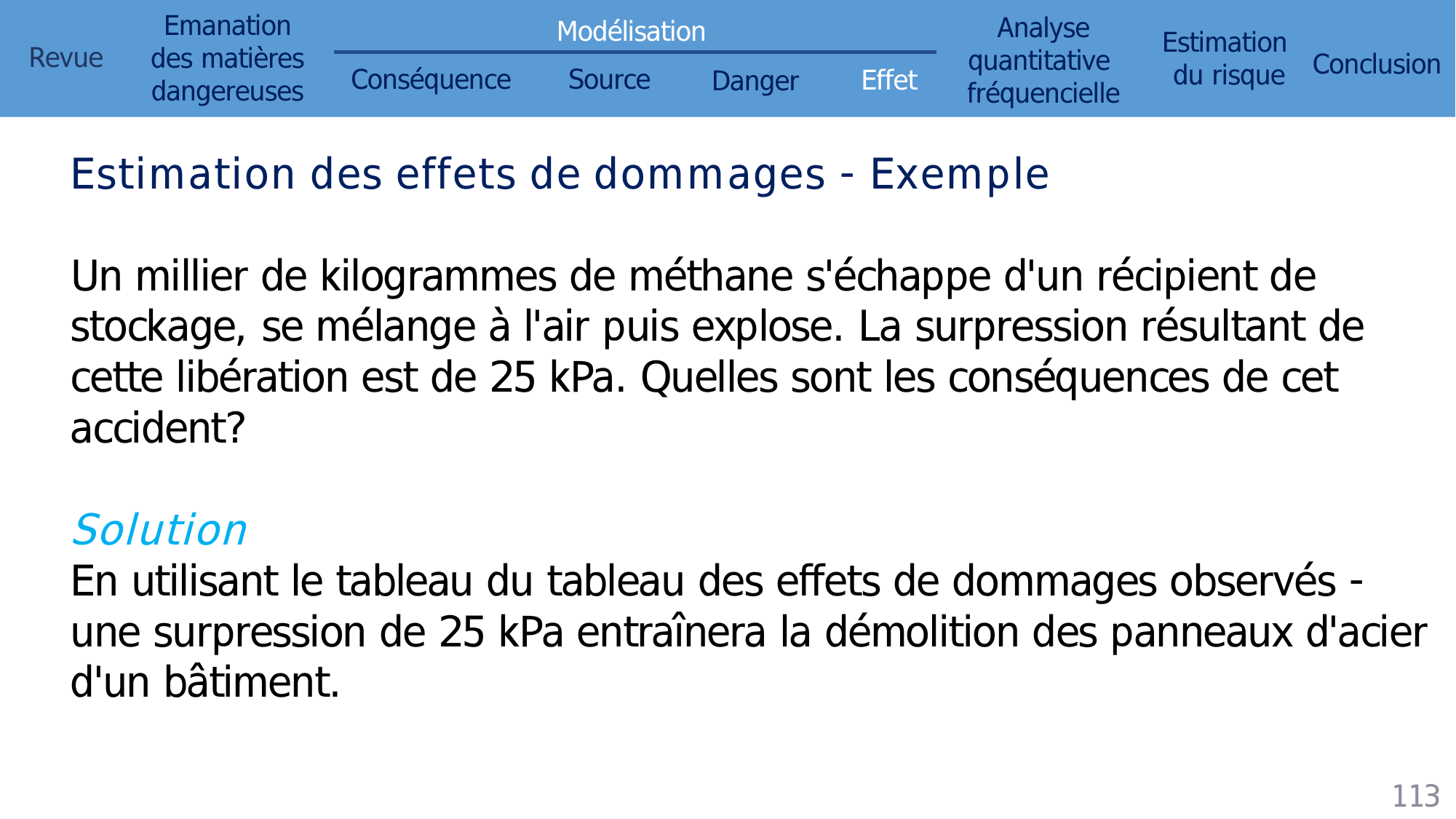

Estimation des effets de dommages - Exemple

Un millier de kilogrammes de méthane s'échappe d'un récipient de stockage, se mélange à l'air puis explose. La surpression résultant de cette libération est de 25 kPa. Quelles sont les conséquences de cet accident?

Solution
En utilisant le tableau du tableau des effets de dommages observés - une surpression de 25 kPa entraînera la démolition des panneaux d'acier d'un bâtiment.
113